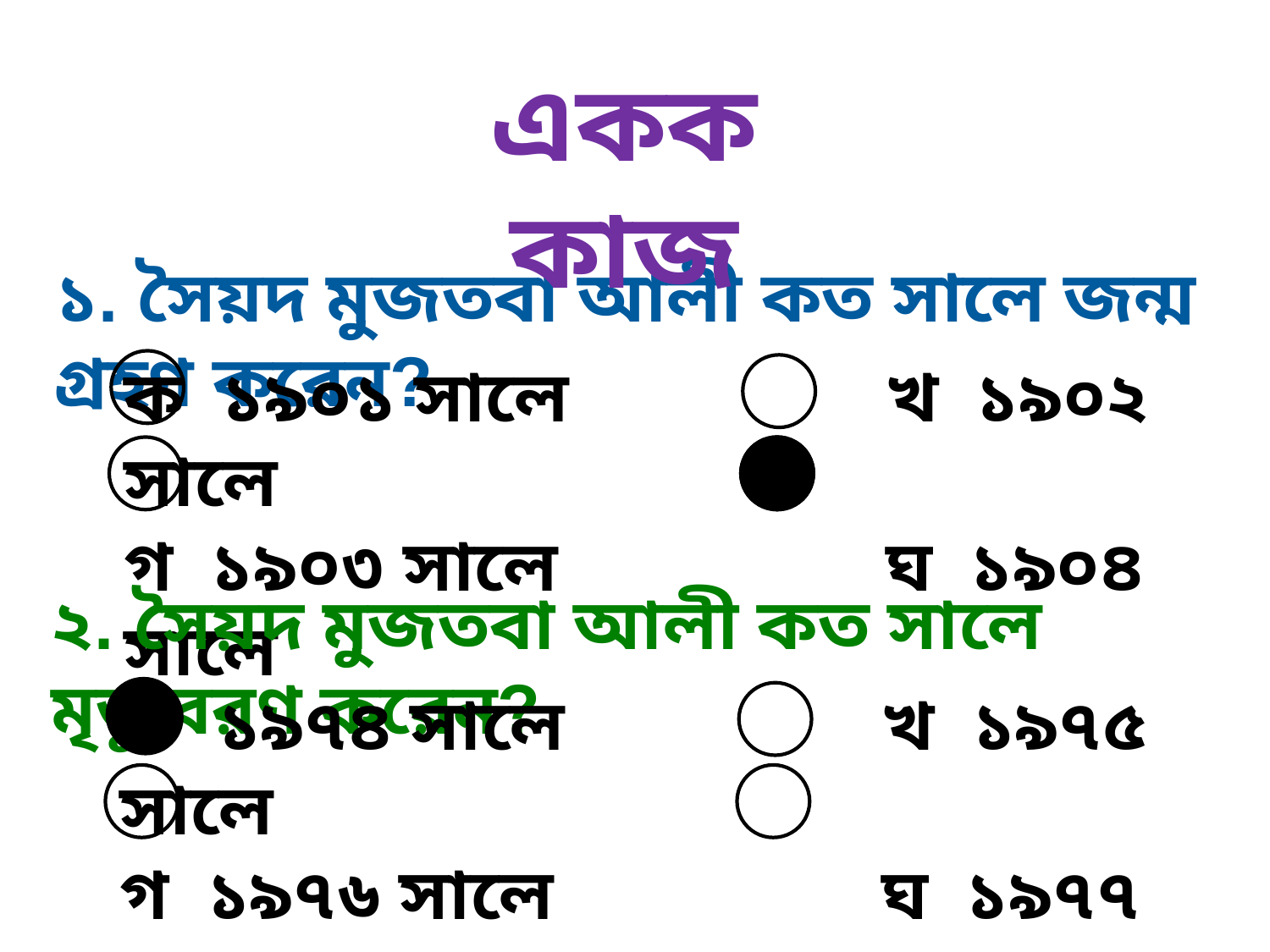

একক কাজ
১. সৈয়দ মুজতবা আলী কত সালে জন্ম গ্রহণ করেন?
ক  ১৯০১ সালে  			খ  ১৯০২ সালে
গ  ১৯০৩ সালে 			ঘ  ১৯০৪ সালে

২. সৈয়দ মুজতবা আলী কত সালে মৃত্যুবরণ করেন?
ক  ১৯৭৪ সালে  			খ  ১৯৭৫ সালে
গ  ১৯৭৬ সালে 			ঘ  ১৯৭৭ সালে